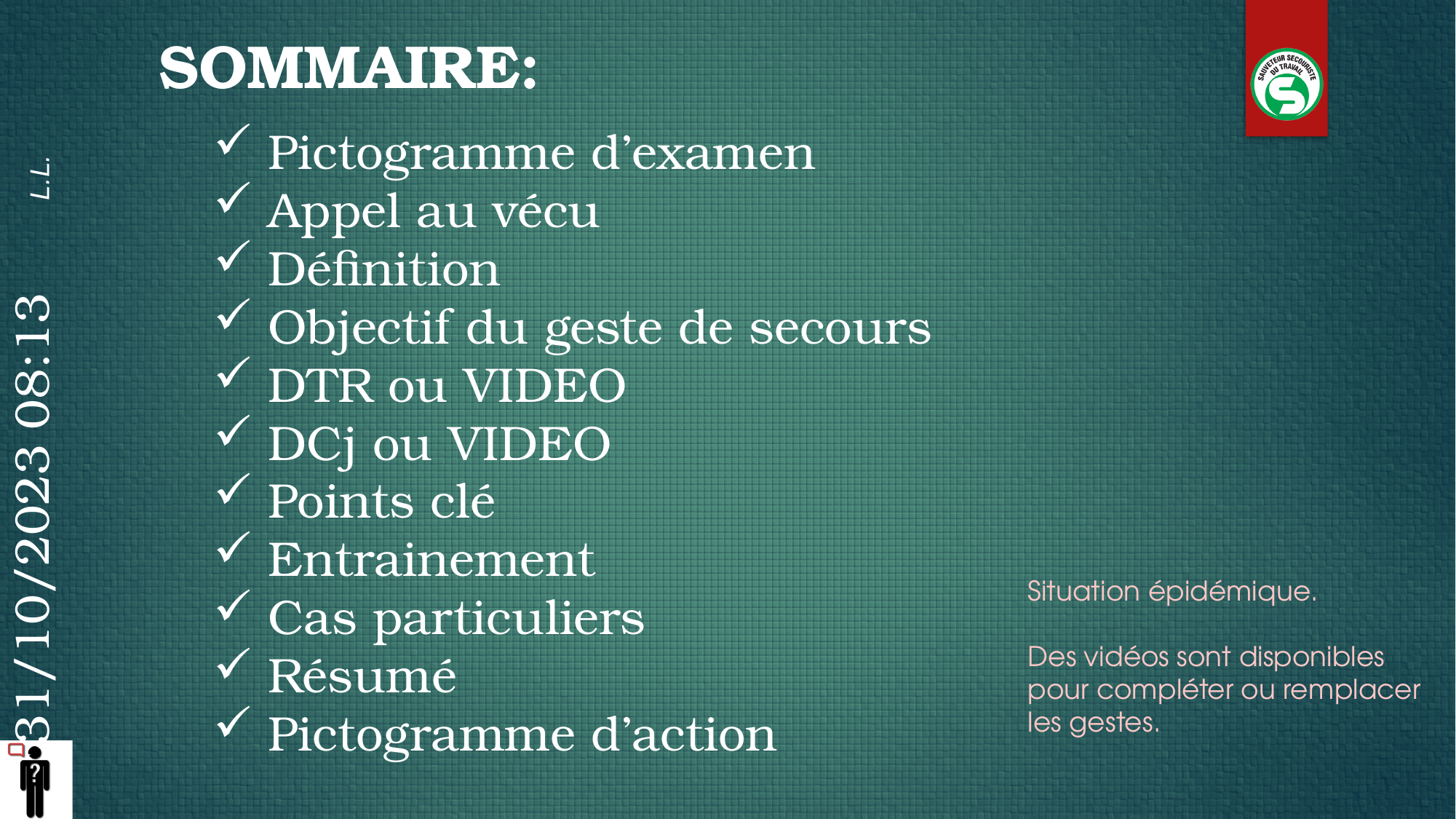

SOMMAIRE:

Pictogramme d’examen
Appel au vécu
Définition
Objectif du geste de secours
DTR ou VIDEO
DCj ou VIDEO
Points clé
Entrainement
Cas particuliers
Résumé
Pictogramme d’action

Situation épidémique.

Des vidéos sont disponibles pour compléter ou remplacer les gestes.